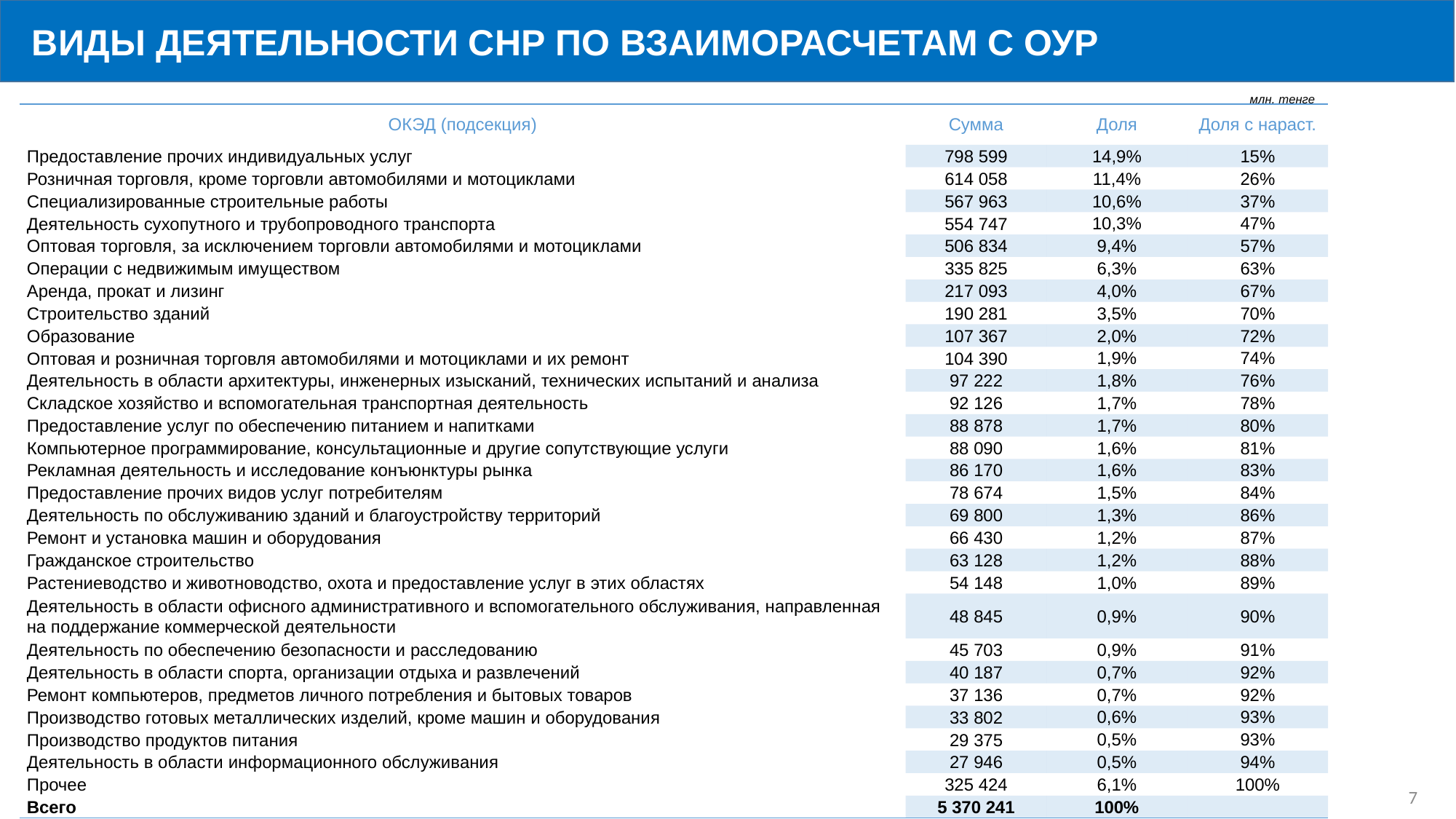

ВИДЫ ДЕЯТЕЛЬНОСТИ СНР ПО ВЗАИМОРАСЧЕТАМ С ОУР
СВЕДЕНИЯ ПО ПЛАТЕЛЬЩИКАМ СНР НА ОСНОВЕ УПРОЩЕННОЙ ДЕКЛАРАЦИИ
млн. тенге
| ОКЭД (подсекция) | Сумма | Доля | Доля с нараст. |
| --- | --- | --- | --- |
| Предоставление прочих индивидуальных услуг | 798 599 | 14,9% | 15% |
| Розничная торговля, кроме торговли автомобилями и мотоциклами | 614 058 | 11,4% | 26% |
| Специализированные строительные работы | 567 963 | 10,6% | 37% |
| Деятельность сухопутного и трубопроводного транспорта | 554 747 | 10,3% | 47% |
| Оптовая торговля, за исключением торговли автомобилями и мотоциклами | 506 834 | 9,4% | 57% |
| Операции с недвижимым имуществом | 335 825 | 6,3% | 63% |
| Аренда, прокат и лизинг | 217 093 | 4,0% | 67% |
| Строительство зданий | 190 281 | 3,5% | 70% |
| Образование | 107 367 | 2,0% | 72% |
| Оптовая и розничная торговля автомобилями и мотоциклами и их ремонт | 104 390 | 1,9% | 74% |
| Деятельность в области архитектуры, инженерных изысканий, технических испытаний и анализа | 97 222 | 1,8% | 76% |
| Складское хозяйство и вспомогательная транспортная деятельность | 92 126 | 1,7% | 78% |
| Предоставление услуг по обеспечению питанием и напитками | 88 878 | 1,7% | 80% |
| Компьютерное программирование, консультационные и другие сопутствующие услуги | 88 090 | 1,6% | 81% |
| Рекламная деятельность и исследование конъюнктуры рынка | 86 170 | 1,6% | 83% |
| Предоставление прочих видов услуг потребителям | 78 674 | 1,5% | 84% |
| Деятельность по обслуживанию зданий и благоустройству территорий | 69 800 | 1,3% | 86% |
| Ремонт и установка машин и оборудования | 66 430 | 1,2% | 87% |
| Гражданское строительство | 63 128 | 1,2% | 88% |
| Растениеводство и животноводство, охота и предоставление услуг в этих областях | 54 148 | 1,0% | 89% |
| Деятельность в области офисного административного и вспомогательного обслуживания, направленная на поддержание коммерческой деятельности | 48 845 | 0,9% | 90% |
| Деятельность по обеспечению безопасности и расследованию | 45 703 | 0,9% | 91% |
| Деятельность в области спорта, организации отдыха и развлечений | 40 187 | 0,7% | 92% |
| Ремонт компьютеров, предметов личного потребления и бытовых товаров | 37 136 | 0,7% | 92% |
| Производство готовых металлических изделий, кроме машин и оборудования | 33 802 | 0,6% | 93% |
| Производство продуктов питания | 29 375 | 0,5% | 93% |
| Деятельность в области информационного обслуживания | 27 946 | 0,5% | 94% |
| Прочее | 325 424 | 6,1% | 100% |
| Всего | 5 370 241 | 100% |  |
7